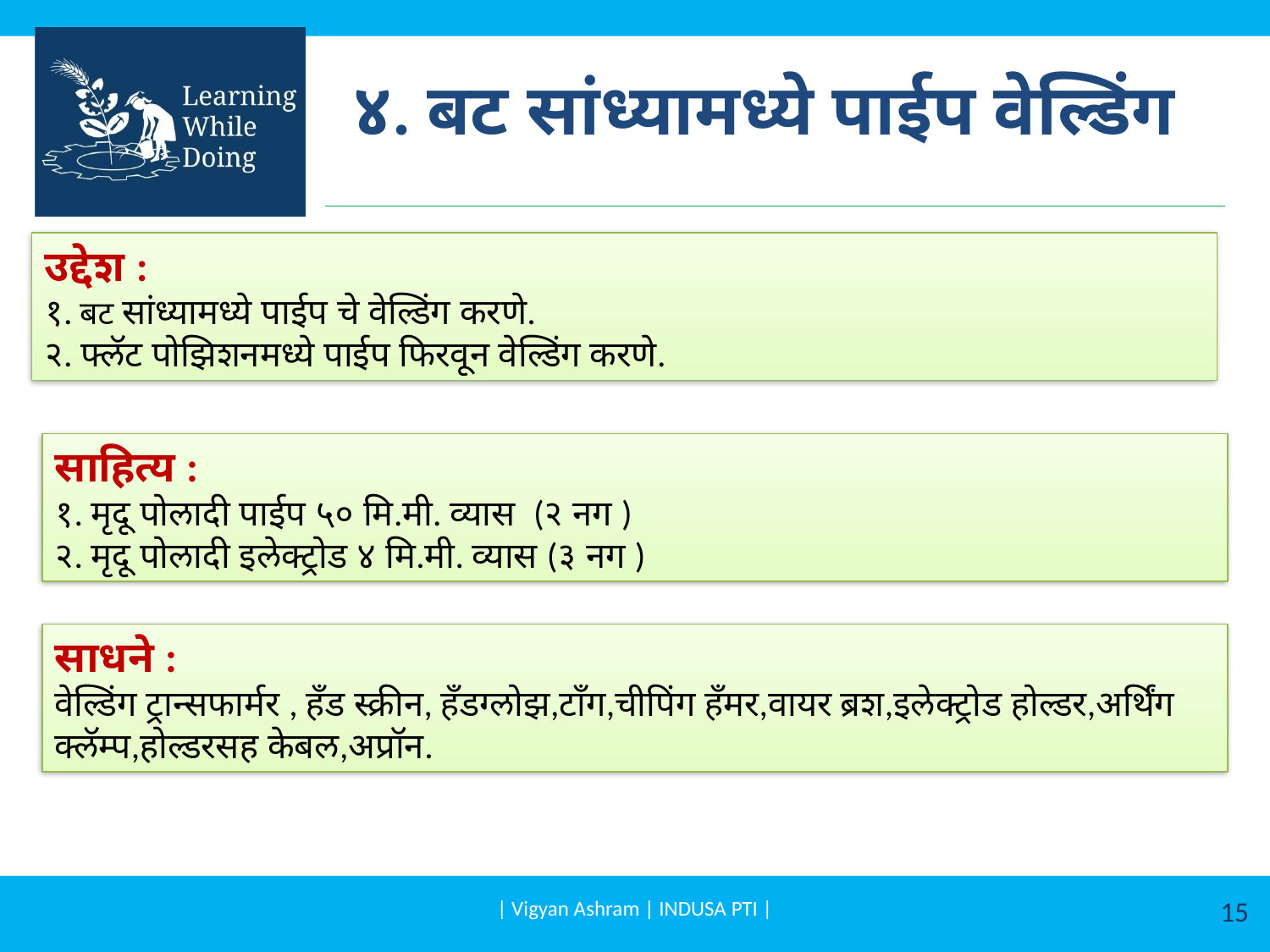

# ४. बट सांध्यामध्ये पाईप वेल्डिंग
उद्देश :
१. बट सांध्यामध्ये पाईप चे वेल्डिंग करणे.
२. फ्लॅट पोझिशनमध्ये पाईप फिरवून वेल्डिंग करणे.
साहित्य :
१. मृदू पोलादी पाईप ५० मि.मी. व्यास  (२ नग )
२. मृदू पोलादी इलेक्ट्रोड ४ मि.मी. व्यास (३ नग )
साधने :
वेल्डिंग ट्रान्सफार्मर , हँड स्क्रीन, हँडग्लोझ,टाँग,चीपिंग हँमर,वायर ब्रश,इलेक्ट्रोड होल्डर,अर्थिंग क्लॅम्प,होल्डरसह केबल,अप्रॉन.
| Vigyan Ashram | INDUSA PTI |
15